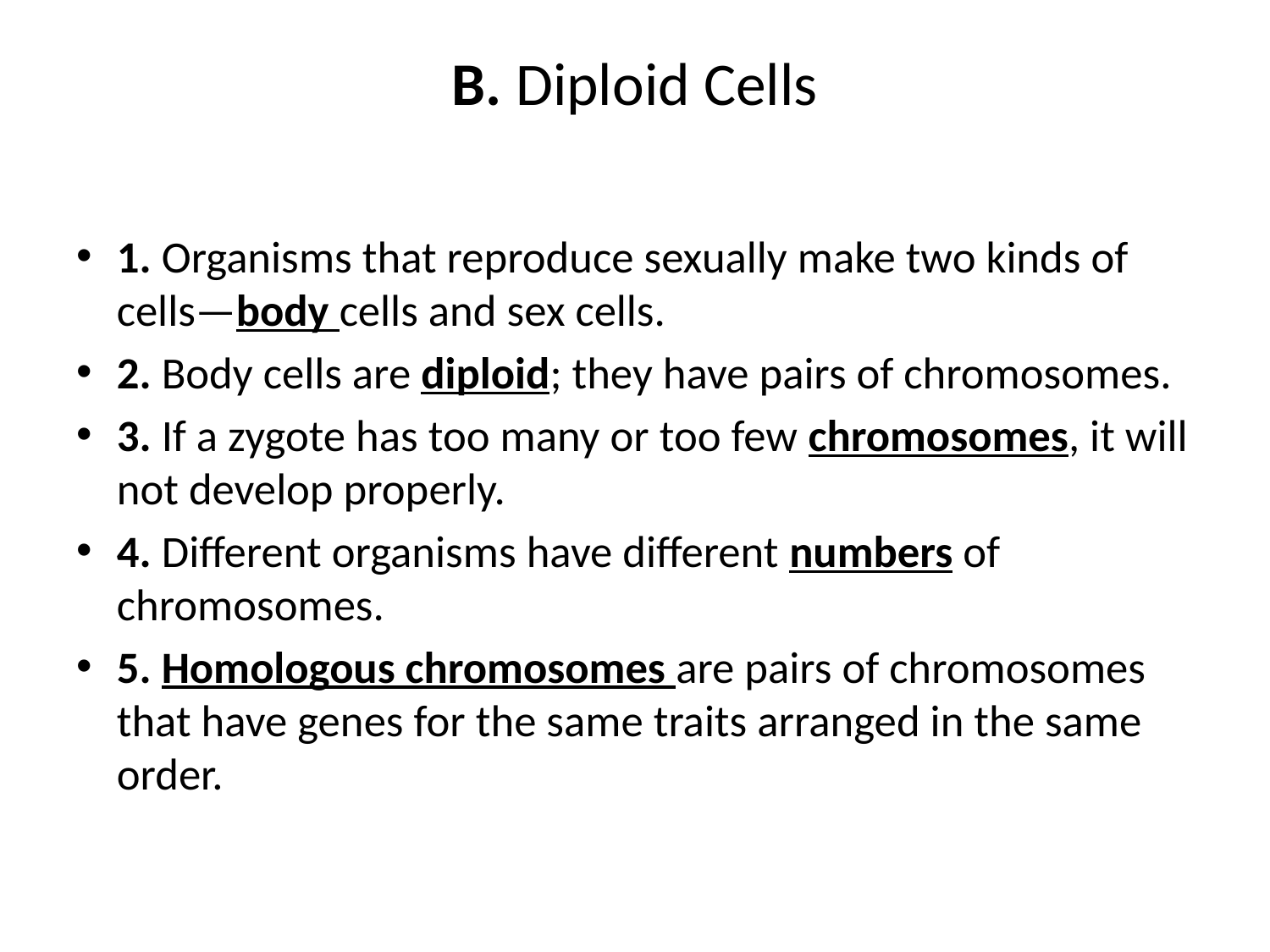

# B. Diploid Cells
1. Organisms that reproduce sexually make two kinds of cells—body cells and sex cells.
2. Body cells are diploid; they have pairs of chromosomes.
3. If a zygote has too many or too few chromosomes, it will not develop properly.
4. Different organisms have different numbers of chromosomes.
5. Homologous chromosomes are pairs of chromosomes that have genes for the same traits arranged in the same order.